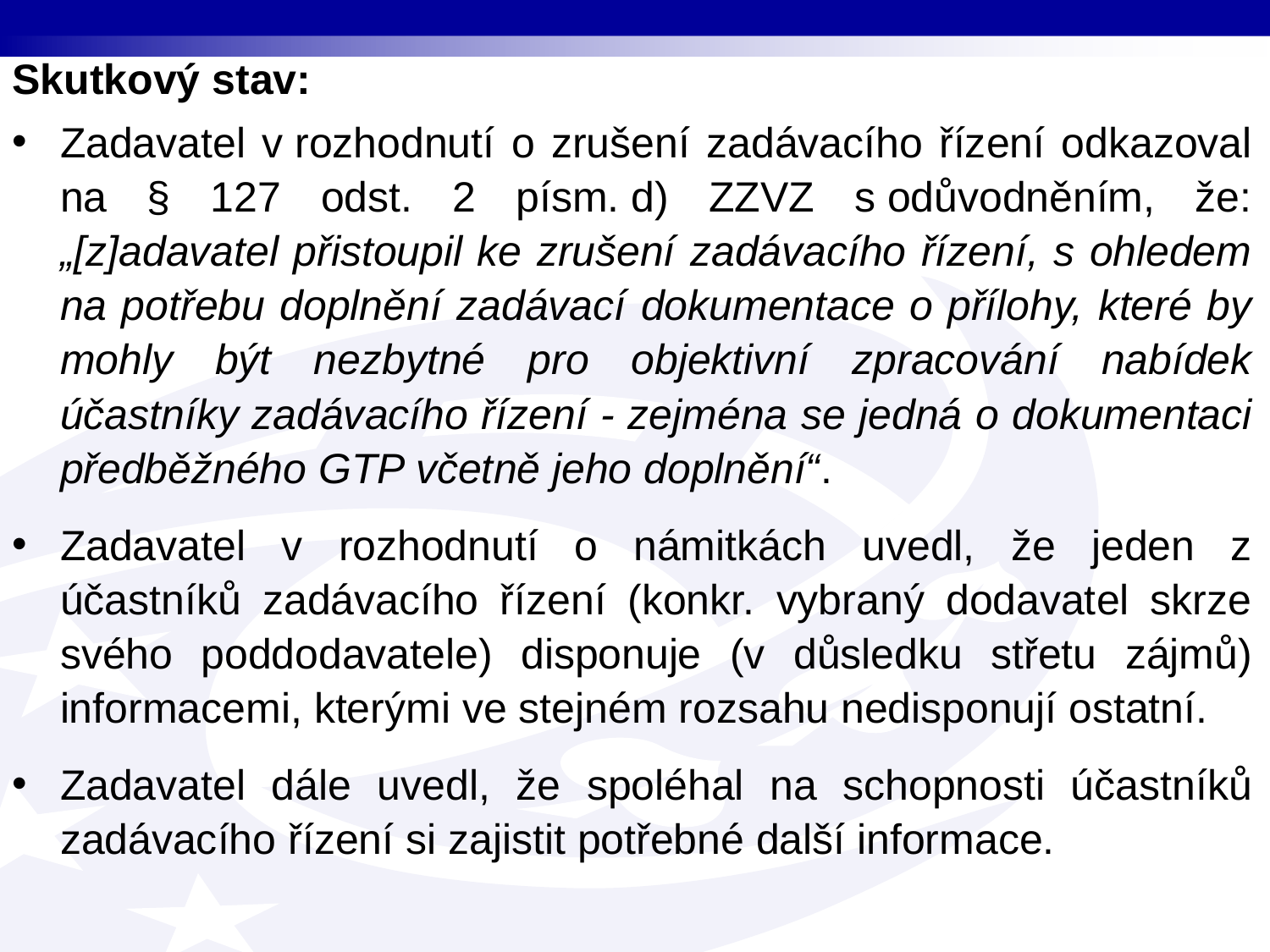

Skutkový stav:
Zadavatel v rozhodnutí o zrušení zadávacího řízení odkazoval na § 127 odst. 2 písm. d) ZZVZ s odůvodněním, že: „[z]adavatel přistoupil ke zrušení zadávacího řízení, s ohledem na potřebu doplnění zadávací dokumentace o přílohy, které by mohly být nezbytné pro objektivní zpracování nabídek účastníky zadávacího řízení - zejména se jedná o dokumentaci předběžného GTP včetně jeho doplnění“.
Zadavatel v rozhodnutí o námitkách uvedl, že jeden z účastníků zadávacího řízení (konkr. vybraný dodavatel skrze svého poddodavatele) disponuje (v důsledku střetu zájmů) informacemi, kterými ve stejném rozsahu nedisponují ostatní.
Zadavatel dále uvedl, že spoléhal na schopnosti účastníků zadávacího řízení si zajistit potřebné další informace.